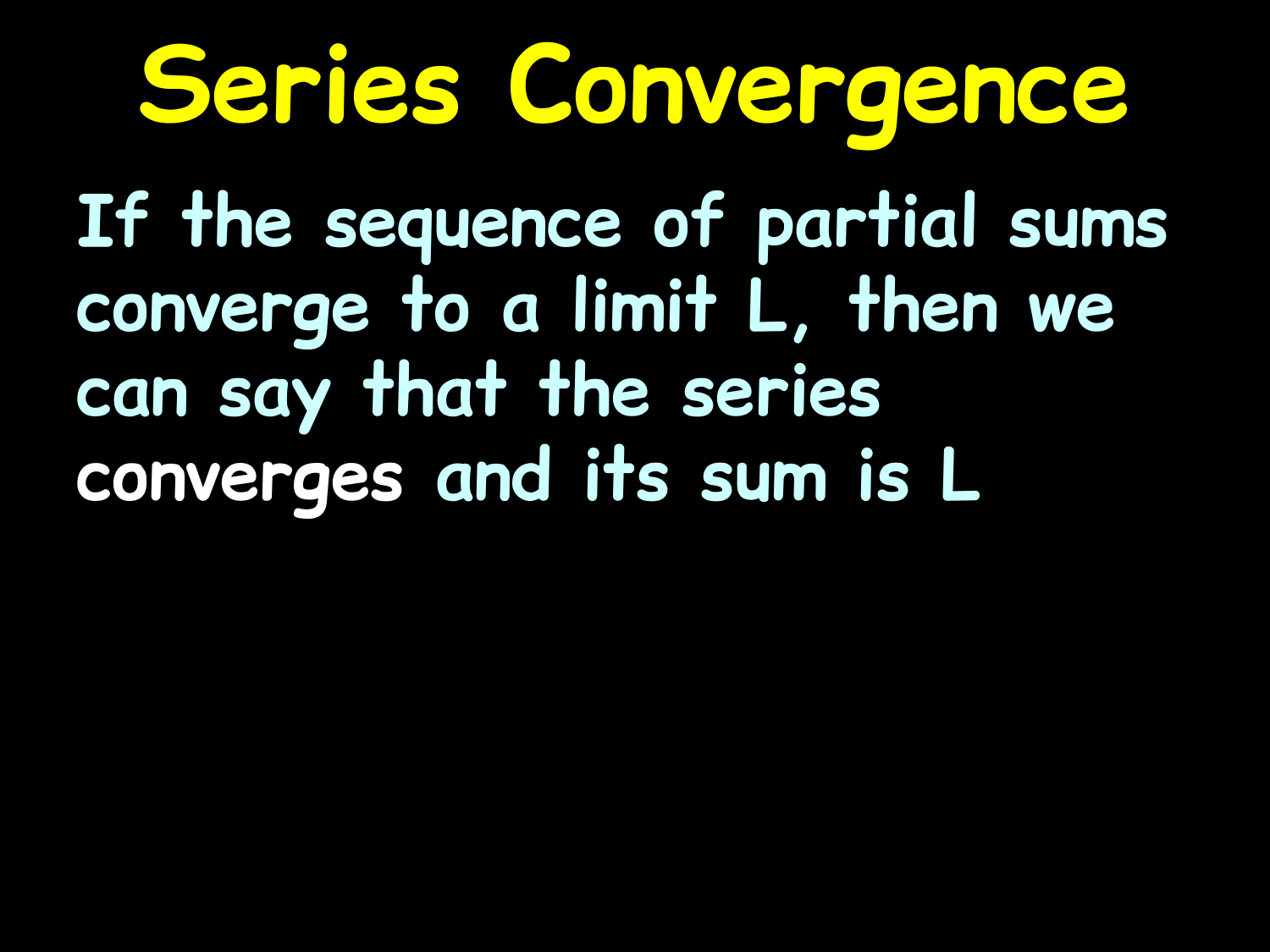

# Series Convergence
If the sequence of partial sums converge to a limit L, then we can say that the series converges and its sum is L